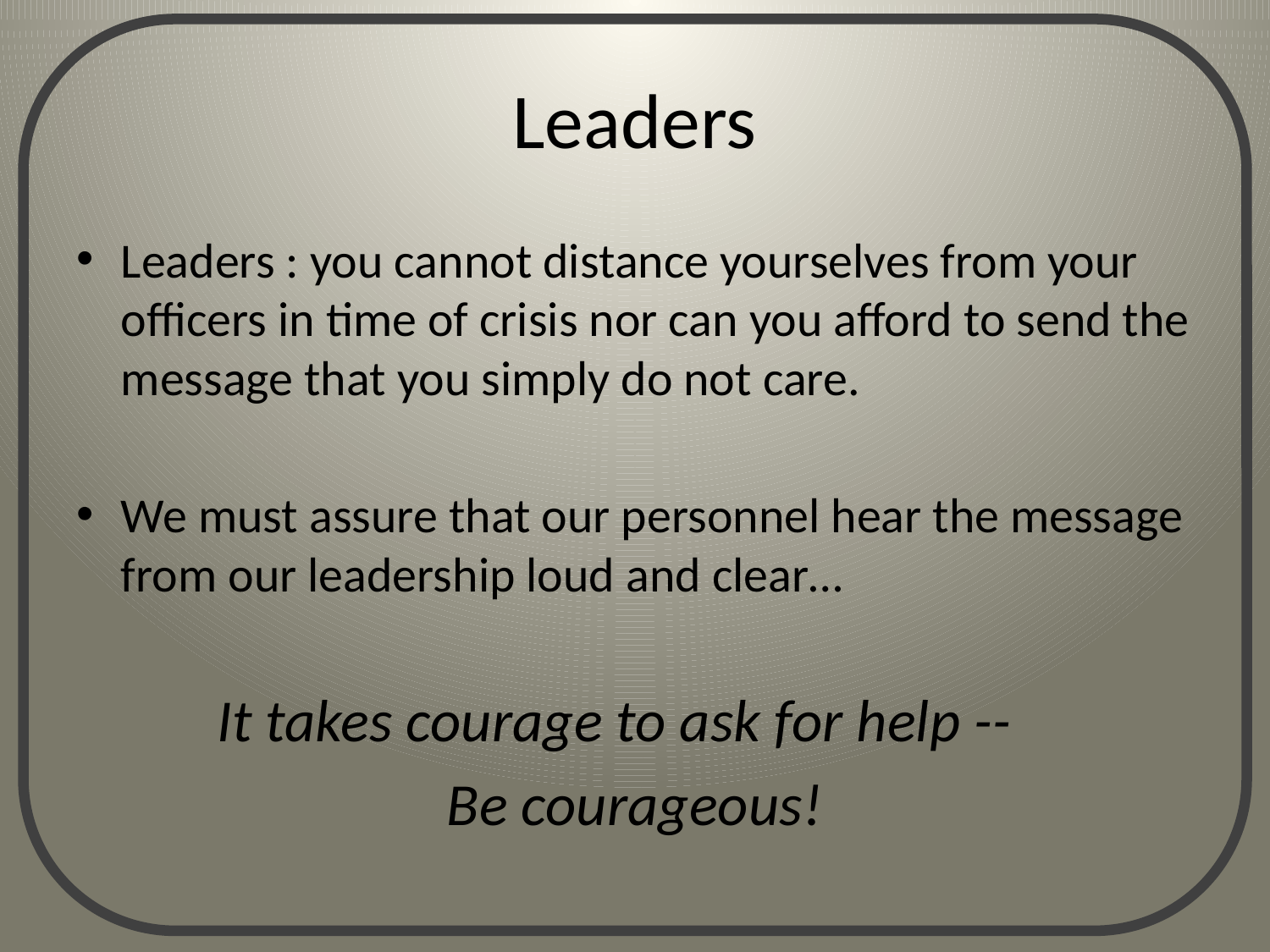

# Leaders
Leaders : you cannot distance yourselves from your officers in time of crisis nor can you afford to send the message that you simply do not care.

We must assure that our personnel hear the message from our leadership loud and clear…

It takes courage to ask for help --
Be courageous!